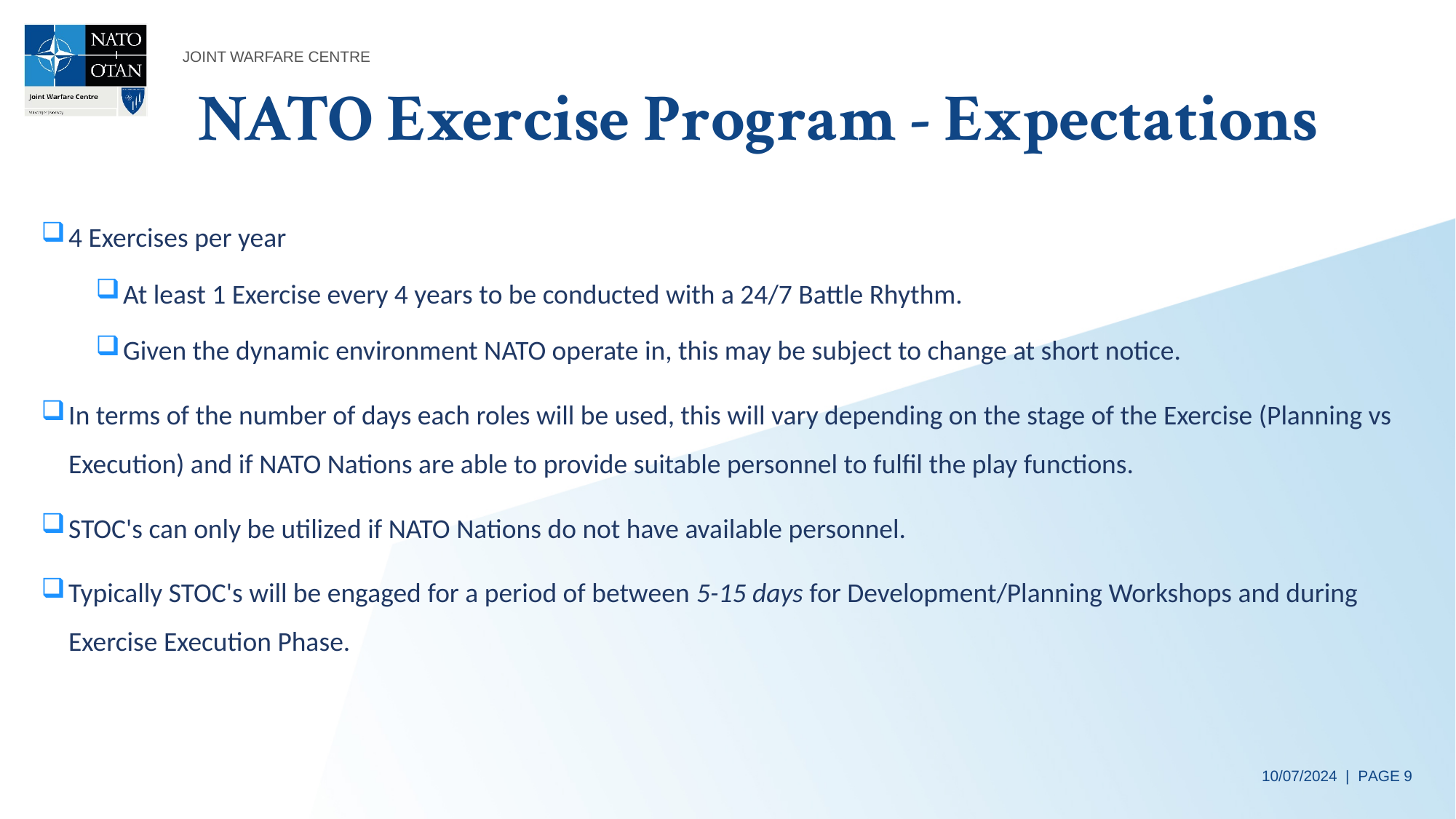

# NATO Exercise Program - Expectations
4 Exercises per year
At least 1 Exercise every 4 years to be conducted with a 24/7 Battle Rhythm.
Given the dynamic environment NATO operate in, this may be subject to change at short notice.
In terms of the number of days each roles will be used, this will vary depending on the stage of the Exercise (Planning vs Execution) and if NATO Nations are able to provide suitable personnel to fulfil the play functions.
STOC's can only be utilized if NATO Nations do not have available personnel.
Typically STOC's will be engaged for a period of between 5-15 days for Development/Planning Workshops and during Exercise Execution Phase.
10/07/2024  |  PAGE 9